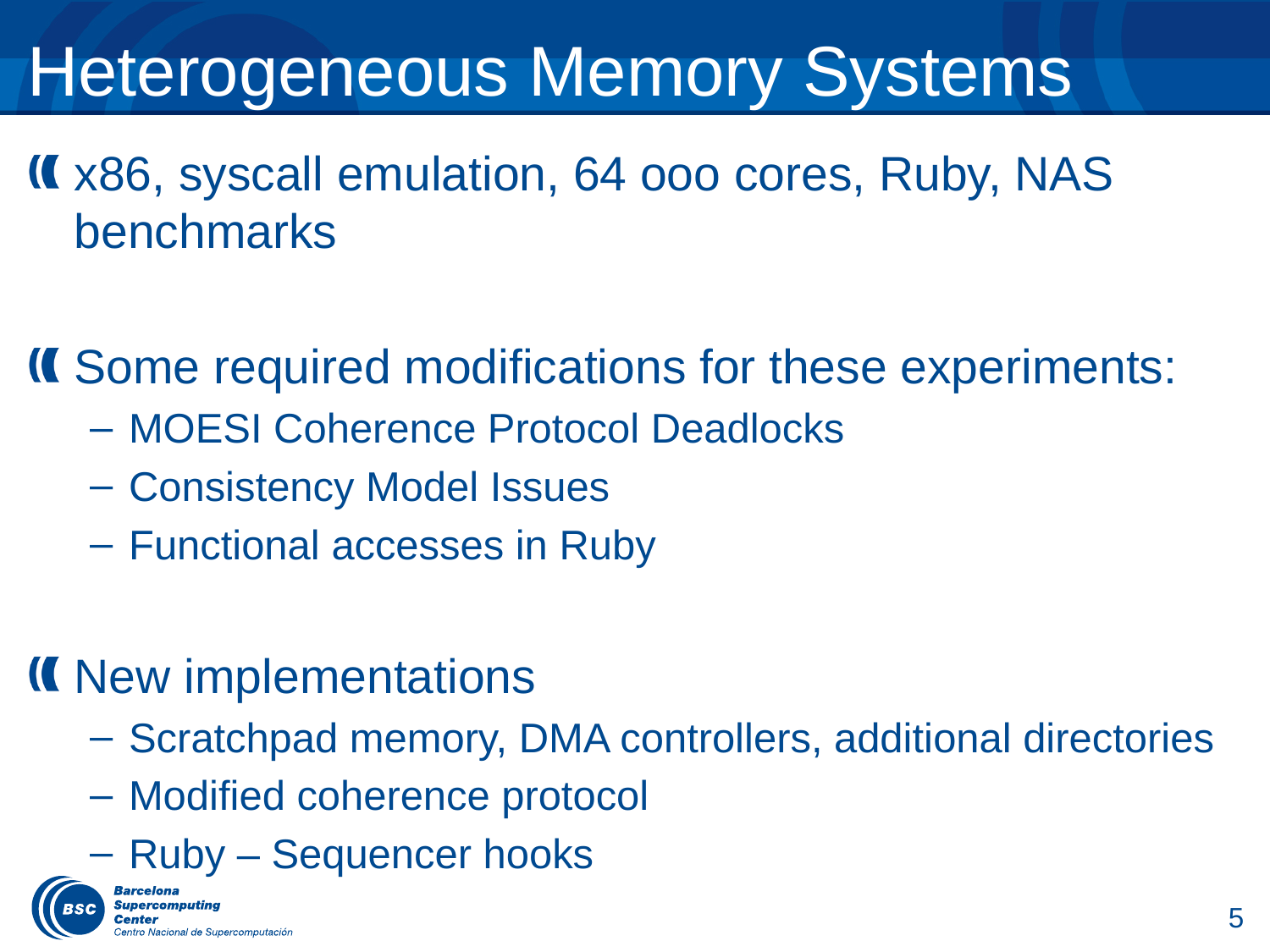

# Heterogeneous Memory Systems
x86, syscall emulation, 64 ooo cores, Ruby, NAS benchmarks

Some required modifications for these experiments:
MOESI Coherence Protocol Deadlocks
Consistency Model Issues
Functional accesses in Ruby

New implementations
Scratchpad memory, DMA controllers, additional directories
Modified coherence protocol
Ruby – Sequencer hooks
5